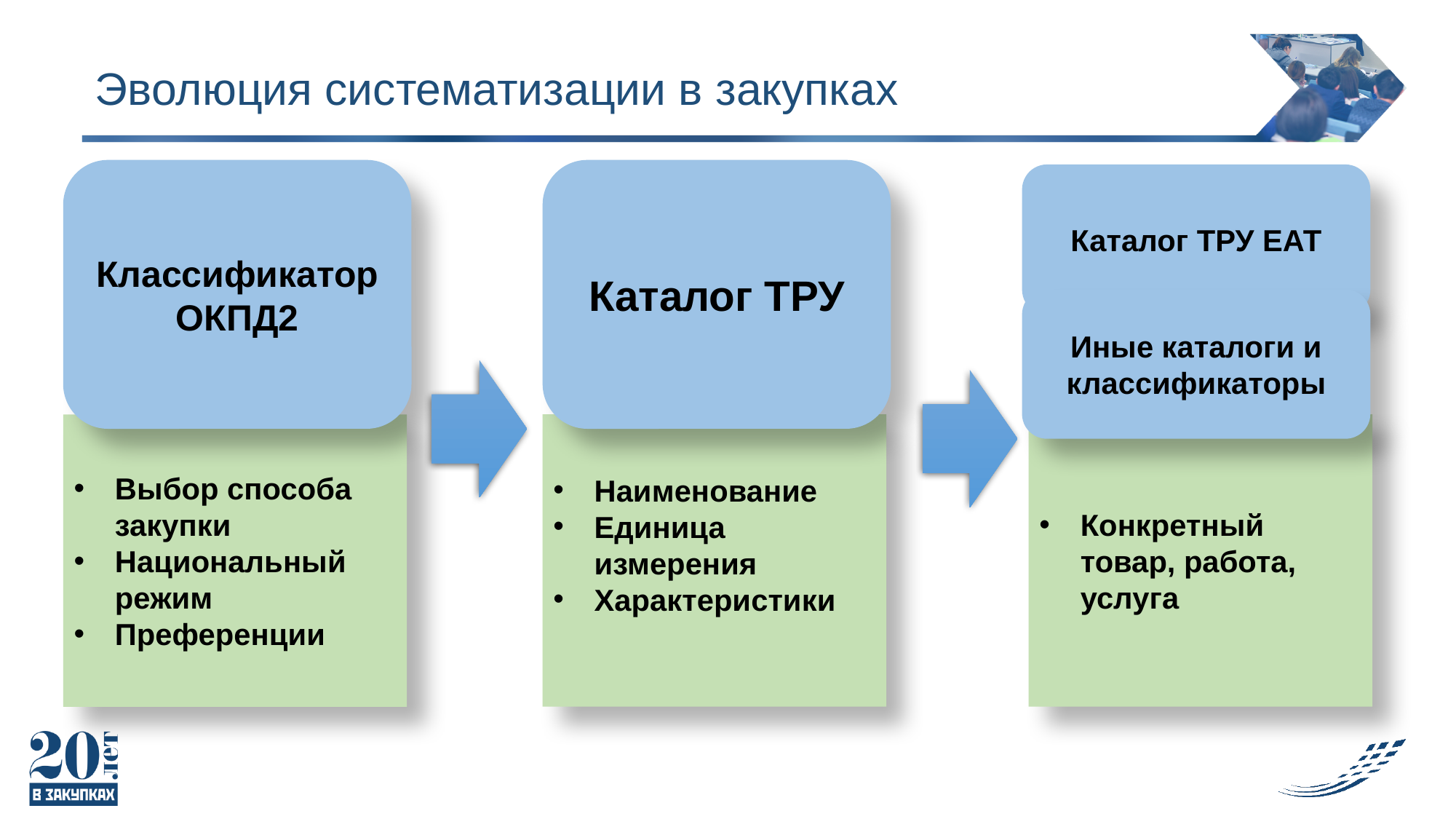

# Эволюция систематизации в закупках
Классификатор ОКПД2
Каталог ТРУ
Каталог ТРУ ЕАТ
Иные каталоги и классификаторы

Выбор способа закупки
Национальный режим
Преференции

Наименование
Единица измерения
Характеристики

Конкретный товар, работа, услуга